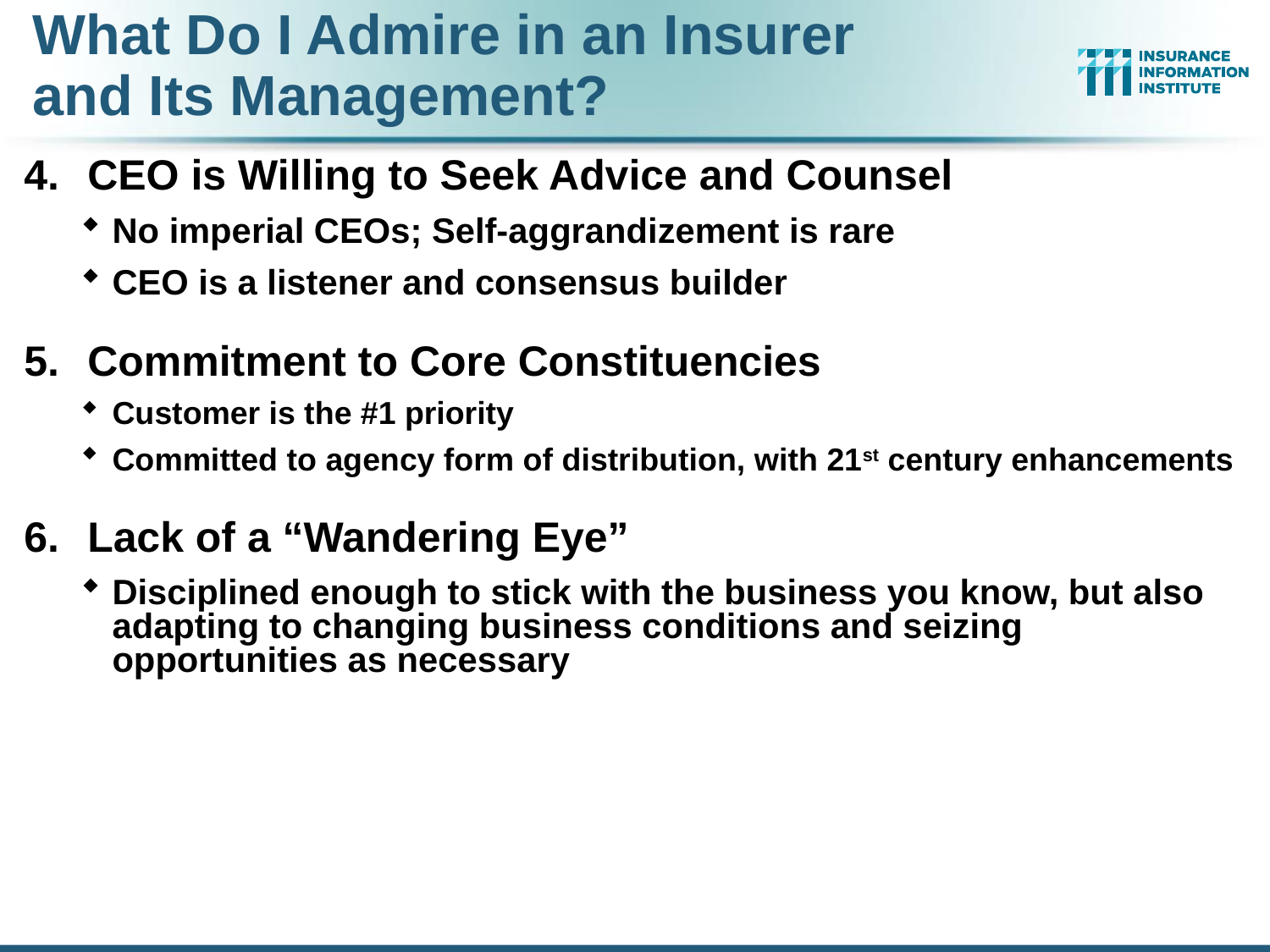

What Do I Admire in an Insurer             and Its Management?
CEO is Willing to Seek Advice and Counsel
No imperial CEOs; Self-aggrandizement is rare
CEO is a listener and consensus builder
Commitment to Core Constituencies
Customer is the #1 priority
Committed to agency form of distribution, with 21st century enhancements
Lack of a “Wandering Eye”
Disciplined enough to stick with the business you know, but also adapting to changing business conditions and seizing opportunities as necessary